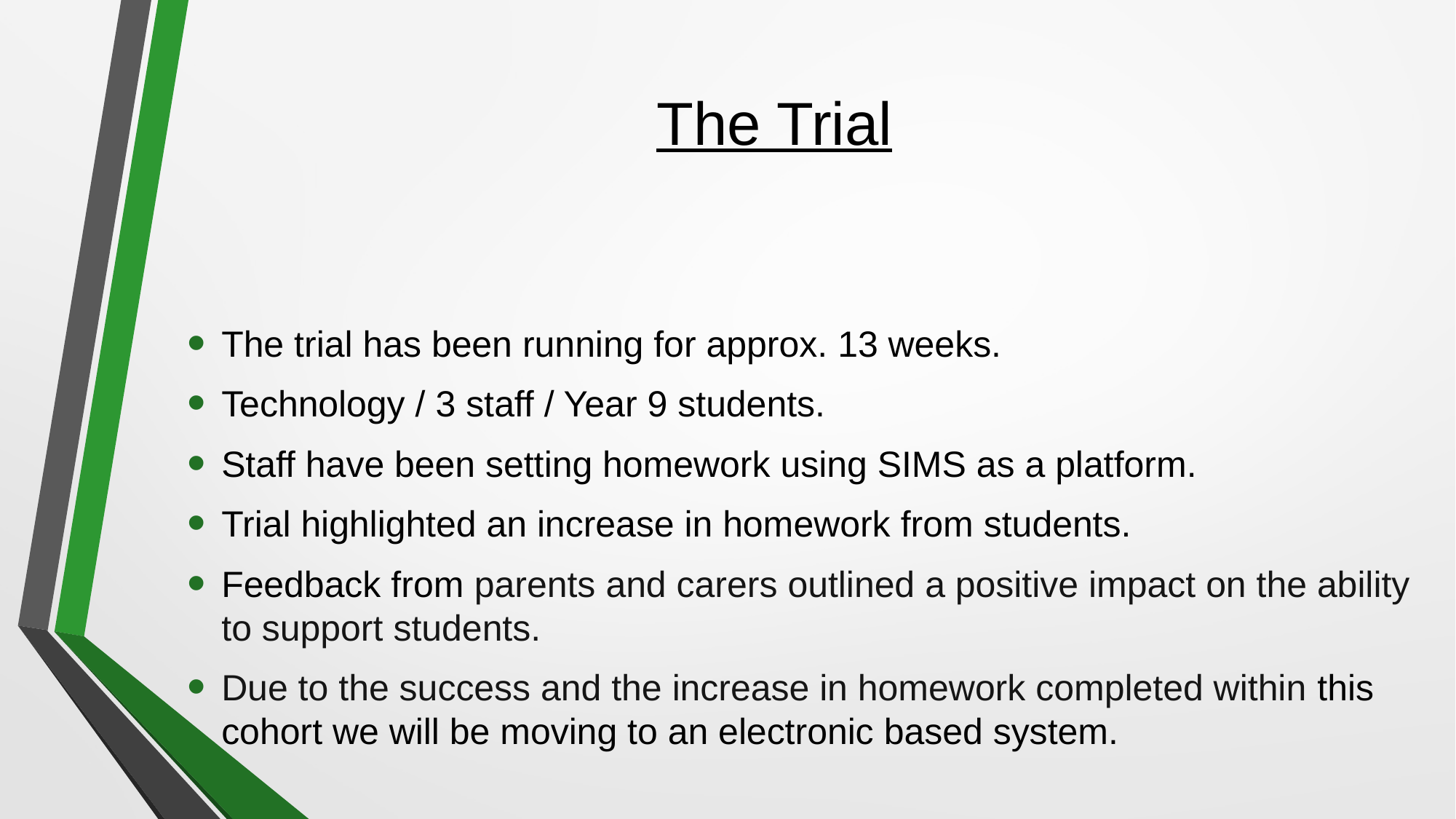

# The Trial
The trial has been running for approx. 13 weeks.
Technology / 3 staff / Year 9 students.
Staff have been setting homework using SIMS as a platform.
Trial highlighted an increase in homework from students.
Feedback from parents and carers outlined a positive impact on the ability to support students.
Due to the success and the increase in homework completed within this cohort we will be moving to an electronic based system.